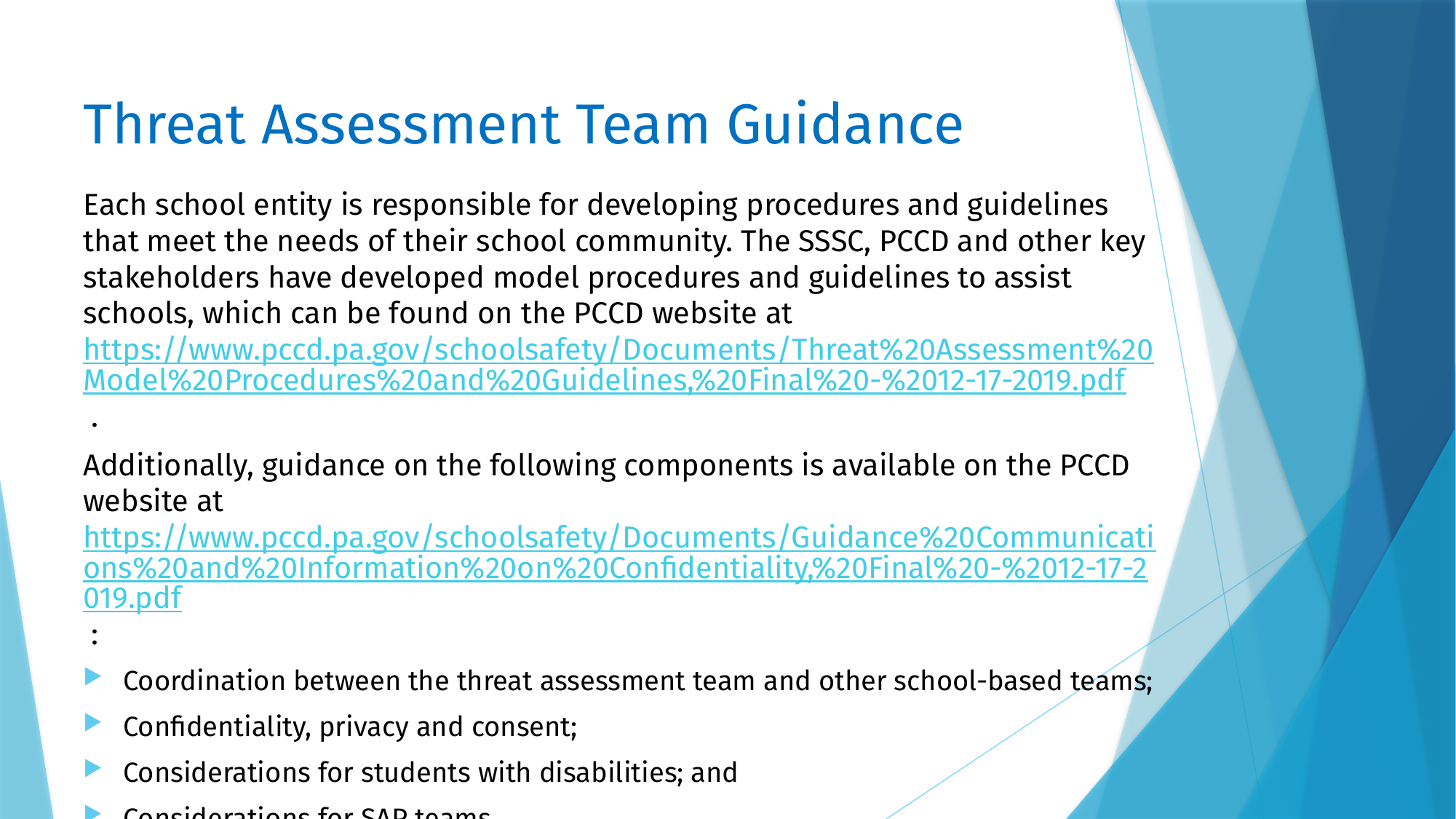

Threat Assessment Team Guidance
Each school entity is responsible for developing procedures and guidelines that meet the needs of their school community. The SSSC, PCCD and other key stakeholders have developed model procedures and guidelines to assist schools, which can be found on the PCCD website at https://www.pccd.pa.gov/schoolsafety/Documents/Threat%20Assessment%20Model%20Procedures%20and%20Guidelines,%20Final%20-%2012-17-2019.pdf .
Additionally, guidance on the following components is available on the PCCD website at https://www.pccd.pa.gov/schoolsafety/Documents/Guidance%20Communications%20and%20Information%20on%20Confidentiality,%20Final%20-%2012-17-2019.pdf :
Coordination between the threat assessment team and other school-based teams;
Confidentiality, privacy and consent;
Considerations for students with disabilities; and
Considerations for SAP teams